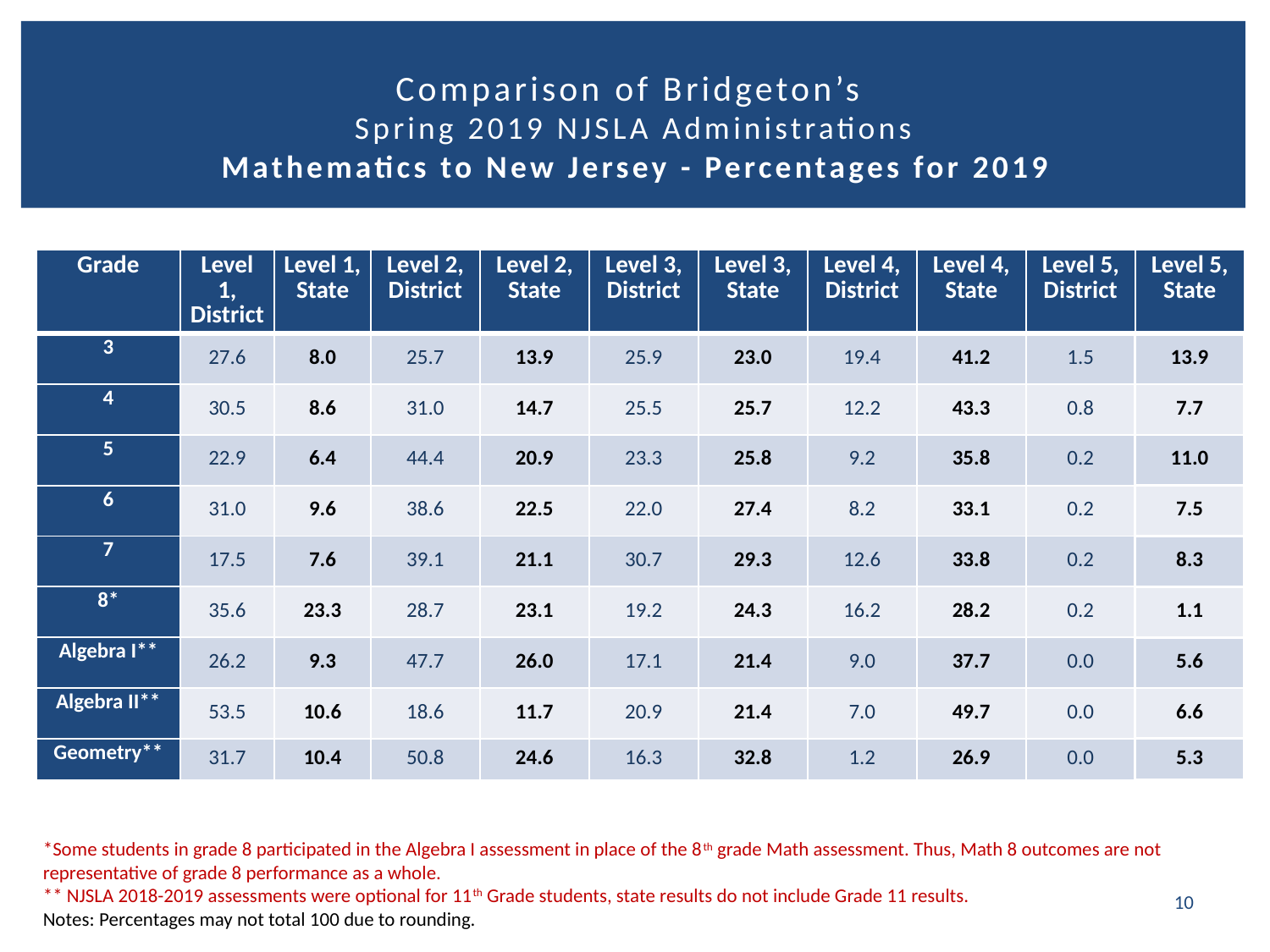

# Comparison of Bridgeton’s Spring 2019 NJSLA Administrations Mathematics to New Jersey - Percentages for 2019
| Grade | Level 1, District | Level 1, State | Level 2, District | Level 2, State | Level 3, District | Level 3, State | Level 4, District | Level 4, State | Level 5, District | Level 5, State |
| --- | --- | --- | --- | --- | --- | --- | --- | --- | --- | --- |
| 3 | 27.6 | 8.0 | 25.7 | 13.9 | 25.9 | 23.0 | 19.4 | 41.2 | 1.5 | 13.9 |
| 4 | 30.5 | 8.6 | 31.0 | 14.7 | 25.5 | 25.7 | 12.2 | 43.3 | 0.8 | 7.7 |
| 5 | 22.9 | 6.4 | 44.4 | 20.9 | 23.3 | 25.8 | 9.2 | 35.8 | 0.2 | 11.0 |
| 6 | 31.0 | 9.6 | 38.6 | 22.5 | 22.0 | 27.4 | 8.2 | 33.1 | 0.2 | 7.5 |
| 7 | 17.5 | 7.6 | 39.1 | 21.1 | 30.7 | 29.3 | 12.6 | 33.8 | 0.2 | 8.3 |
| 8\* | 35.6 | 23.3 | 28.7 | 23.1 | 19.2 | 24.3 | 16.2 | 28.2 | 0.2 | 1.1 |
| Algebra I\*\* | 26.2 | 9.3 | 47.7 | 26.0 | 17.1 | 21.4 | 9.0 | 37.7 | 0.0 | 5.6 |
| Algebra II\*\* | 53.5 | 10.6 | 18.6 | 11.7 | 20.9 | 21.4 | 7.0 | 49.7 | 0.0 | 6.6 |
| Geometry\*\* | 31.7 | 10.4 | 50.8 | 24.6 | 16.3 | 32.8 | 1.2 | 26.9 | 0.0 | 5.3 |
*Some students in grade 8 participated in the Algebra I assessment in place of the 8th grade Math assessment. Thus, Math 8 outcomes are not representative of grade 8 performance as a whole.
** NJSLA 2018-2019 assessments were optional for 11th Grade students, state results do not include Grade 11 results.
Notes: Percentages may not total 100 due to rounding.
10